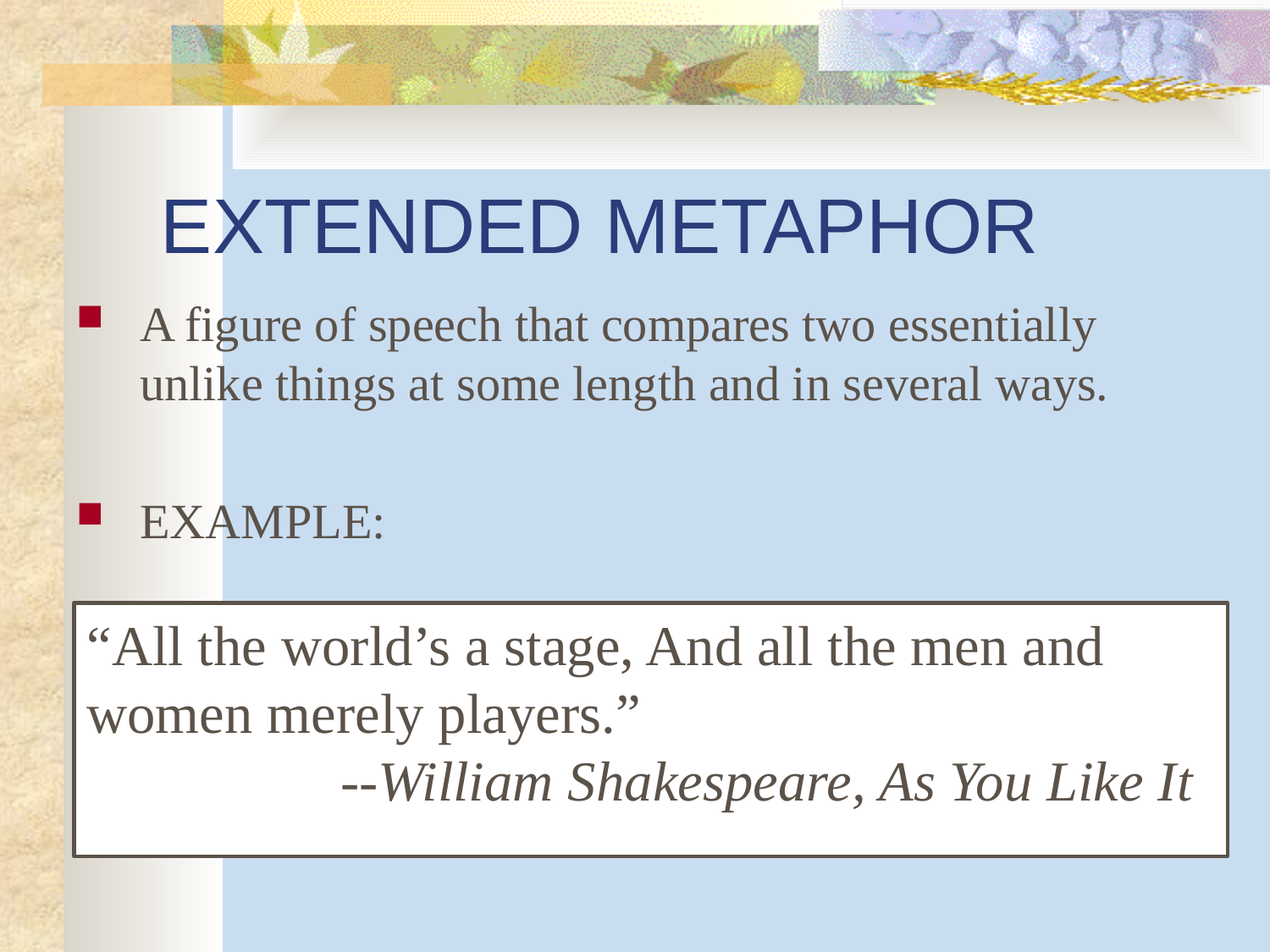

# EXTENDED METAPHOR
A figure of speech that compares two essentially unlike things at some length and in several ways.

EXAMPLE:
“All the world’s a stage, And all the men and women merely players.”
		--William Shakespeare, As You Like It